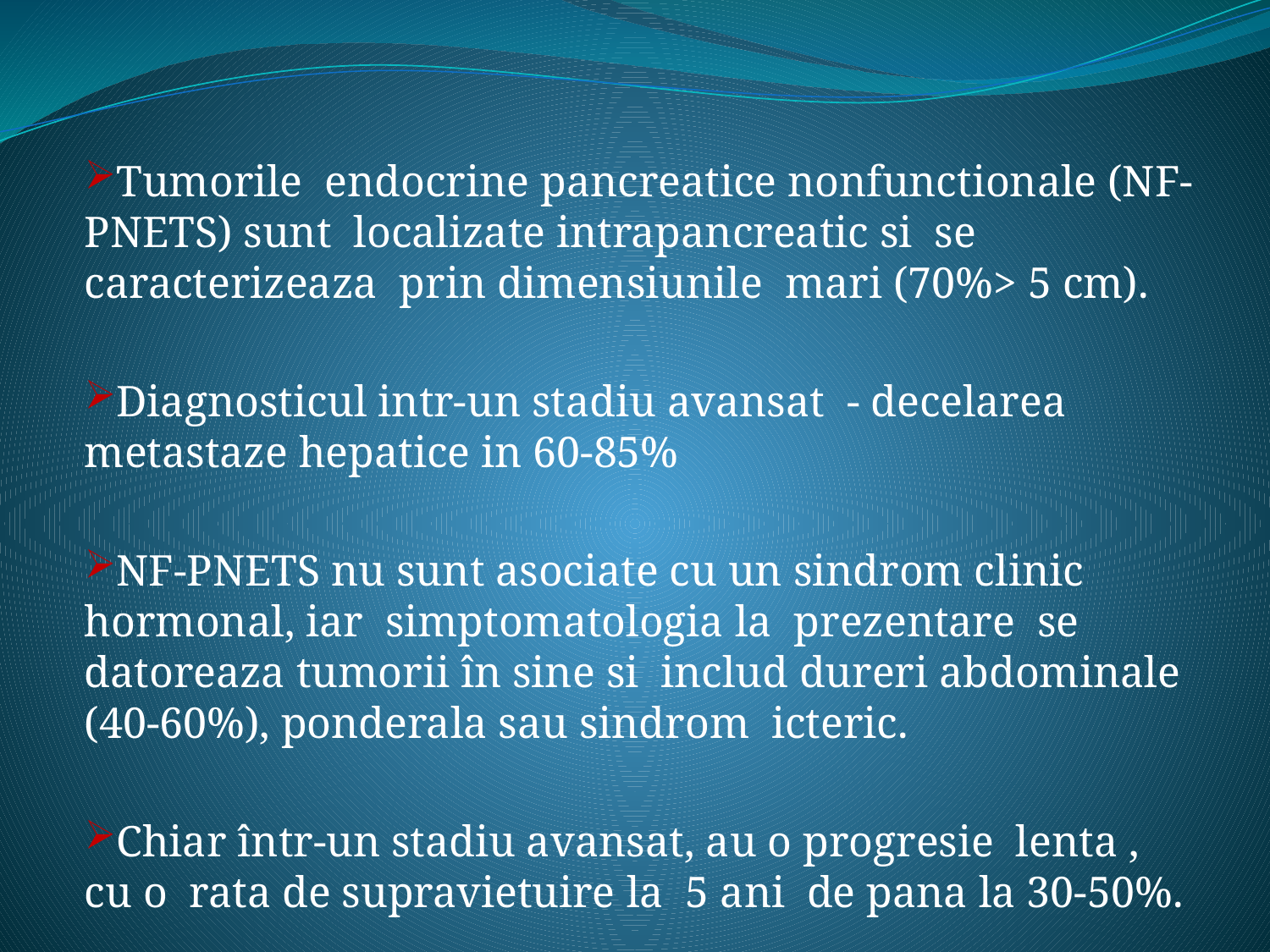

Tumorile  endocrine pancreatice nonfunctionale (NF-PNETS) sunt  localizate intrapancreatic si  se caracterizeaza  prin dimensiunile  mari (70%> 5 cm).

Diagnosticul intr-un stadiu avansat  - decelarea metastaze hepatice in 60-85%

NF-PNETS nu sunt asociate cu un sindrom clinic hormonal, iar  simptomatologia la  prezentare  se datoreaza tumorii în sine si  includ dureri abdominale (40-60%), ponderala sau sindrom  icteric.

Chiar într-un stadiu avansat, au o progresie  lenta , cu o  rata de supravietuire la  5 ani  de pana la 30-50%.